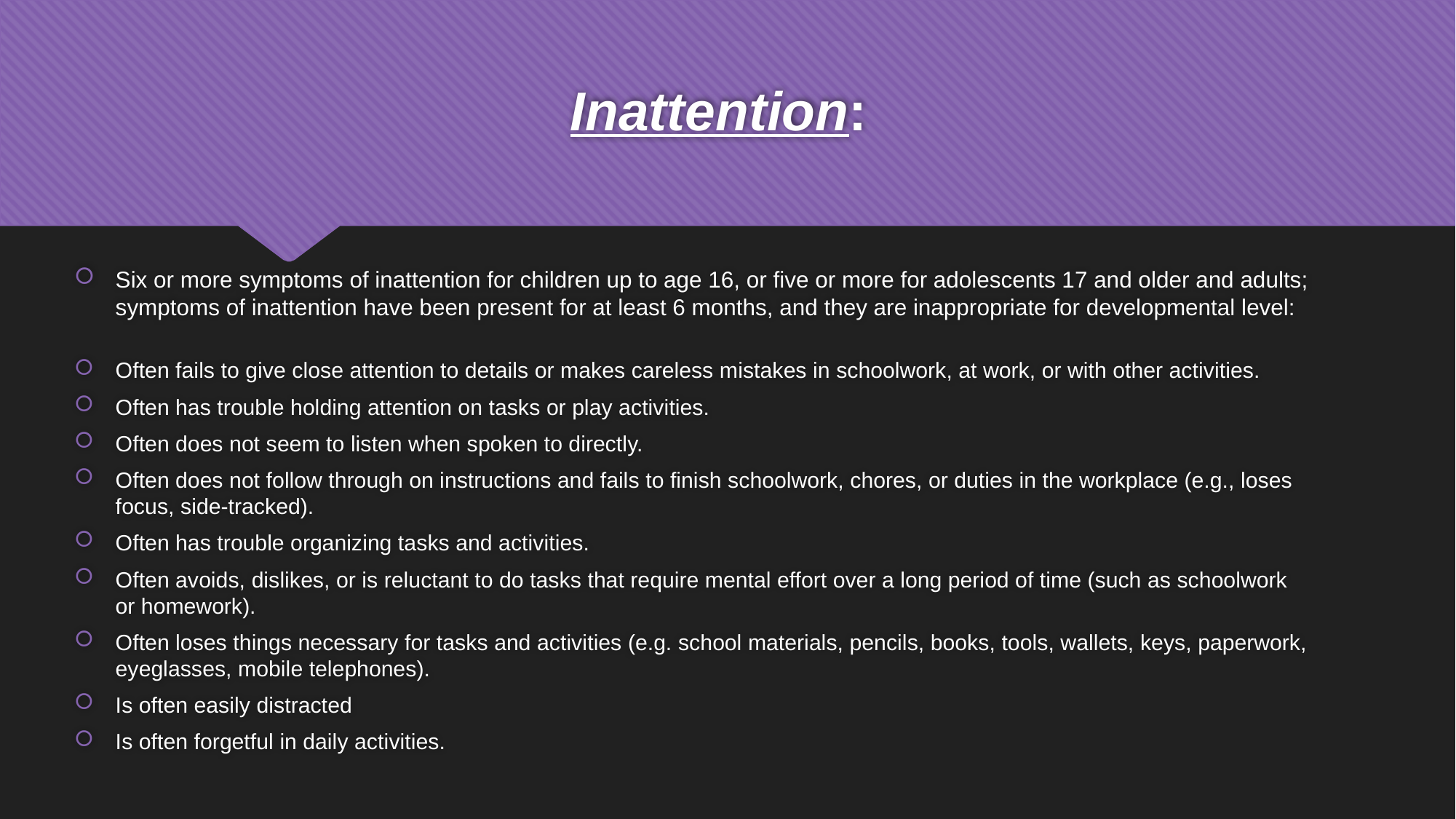

# Inattention:
Six or more symptoms of inattention for children up to age 16, or five or more for adolescents 17 and older and adults; symptoms of inattention have been present for at least 6 months, and they are inappropriate for developmental level:
Often fails to give close attention to details or makes careless mistakes in schoolwork, at work, or with other activities.
Often has trouble holding attention on tasks or play activities.
Often does not seem to listen when spoken to directly.
Often does not follow through on instructions and fails to finish schoolwork, chores, or duties in the workplace (e.g., loses focus, side-tracked).
Often has trouble organizing tasks and activities.
Often avoids, dislikes, or is reluctant to do tasks that require mental effort over a long period of time (such as schoolwork or homework).
Often loses things necessary for tasks and activities (e.g. school materials, pencils, books, tools, wallets, keys, paperwork, eyeglasses, mobile telephones).
Is often easily distracted
Is often forgetful in daily activities.